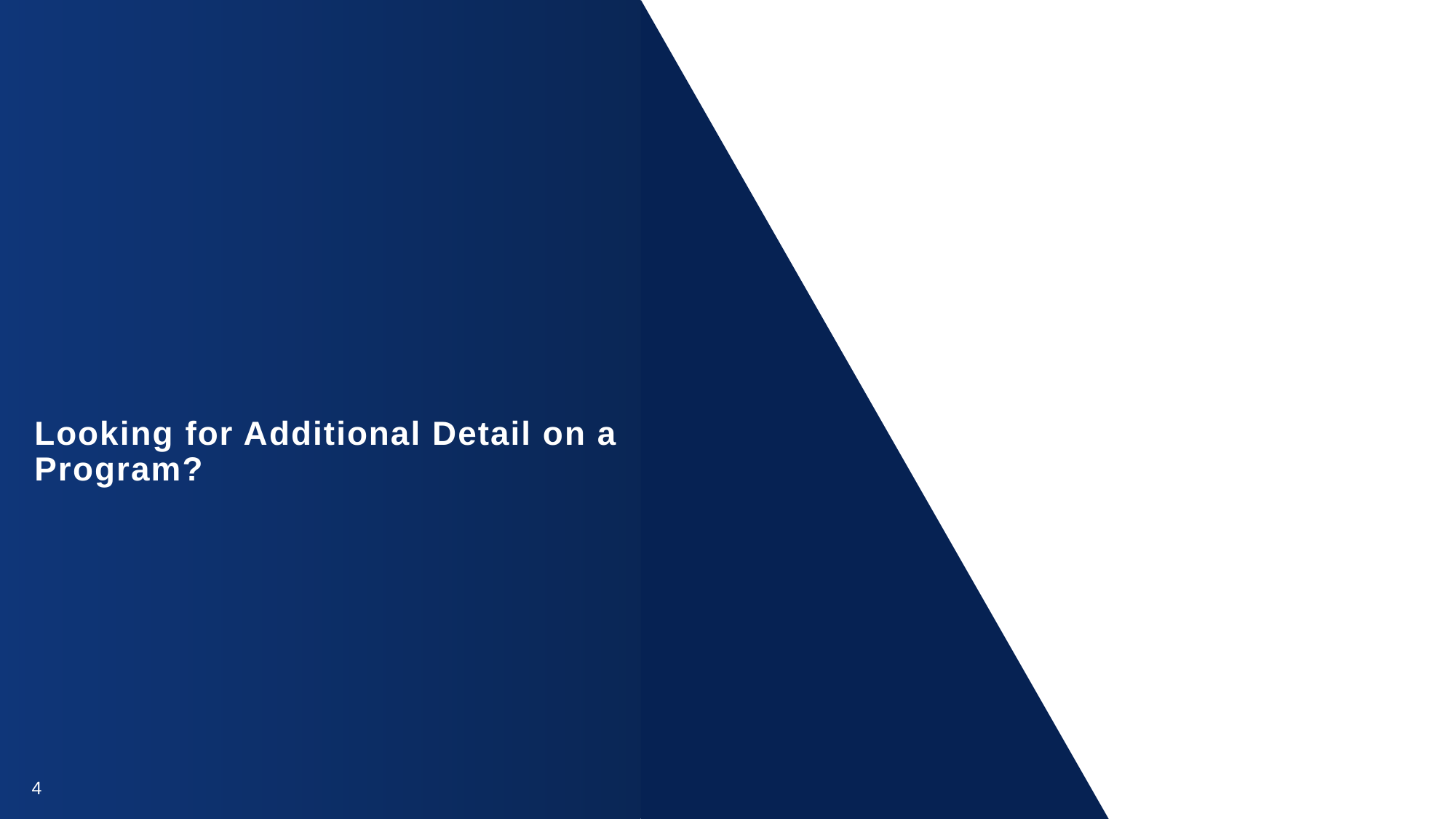

# Looking for Additional Detail on a Program?
4